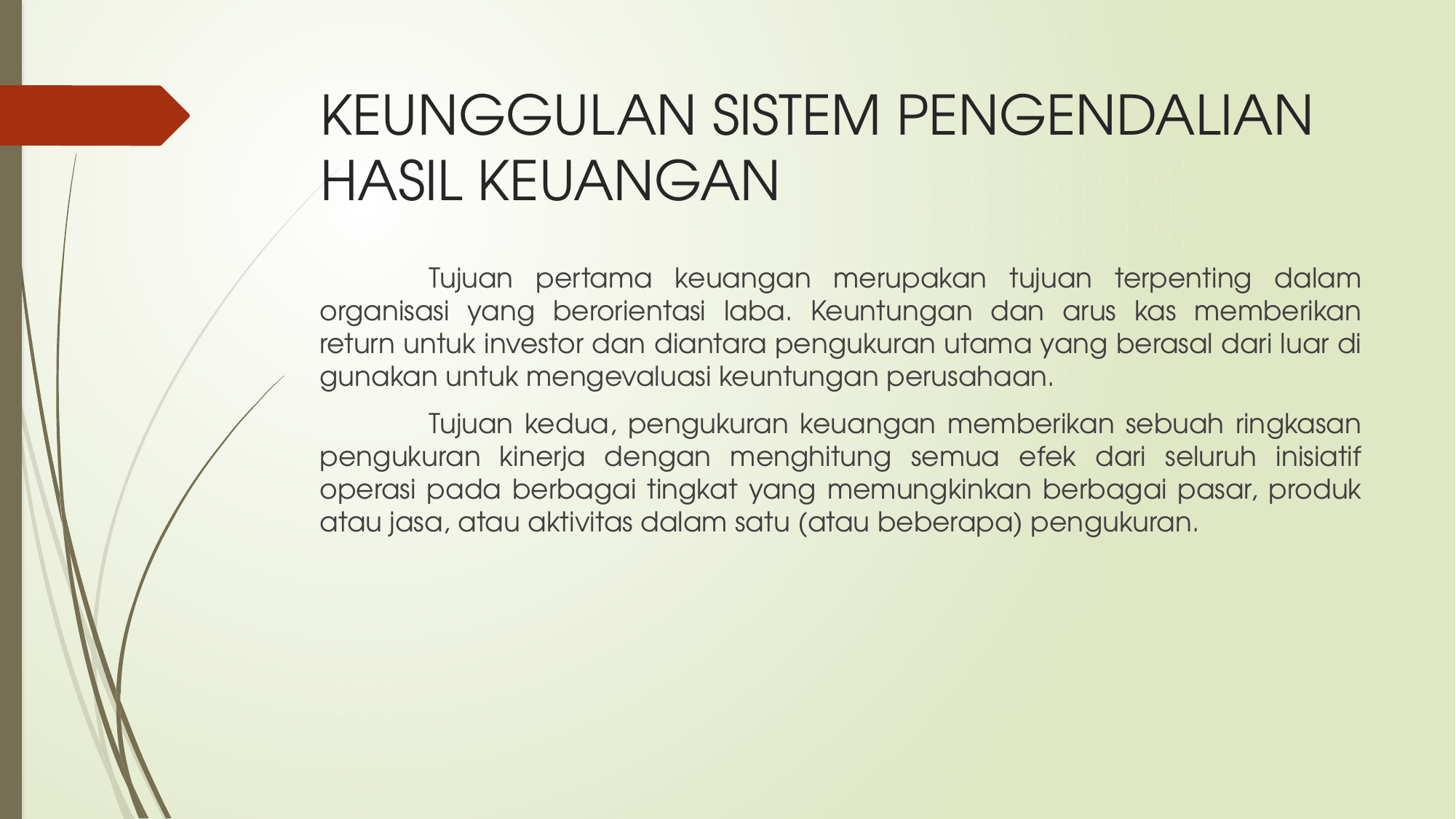

# KEUNGGULAN SISTEM PENGENDALIAN HASIL KEUANGAN
	Tujuan pertama keuangan merupakan tujuan terpenting dalam organisasi yang berorientasi laba. Keuntungan dan arus kas memberikan return untuk investor dan diantara pengukuran utama yang berasal dari luar di gunakan untuk mengevaluasi keuntungan perusahaan.
	Tujuan kedua, pengukuran keuangan memberikan sebuah ringkasan pengukuran kinerja dengan menghitung semua efek dari seluruh inisiatif operasi pada berbagai tingkat yang memungkinkan berbagai pasar, produk atau jasa, atau aktivitas dalam satu (atau beberapa) pengukuran.